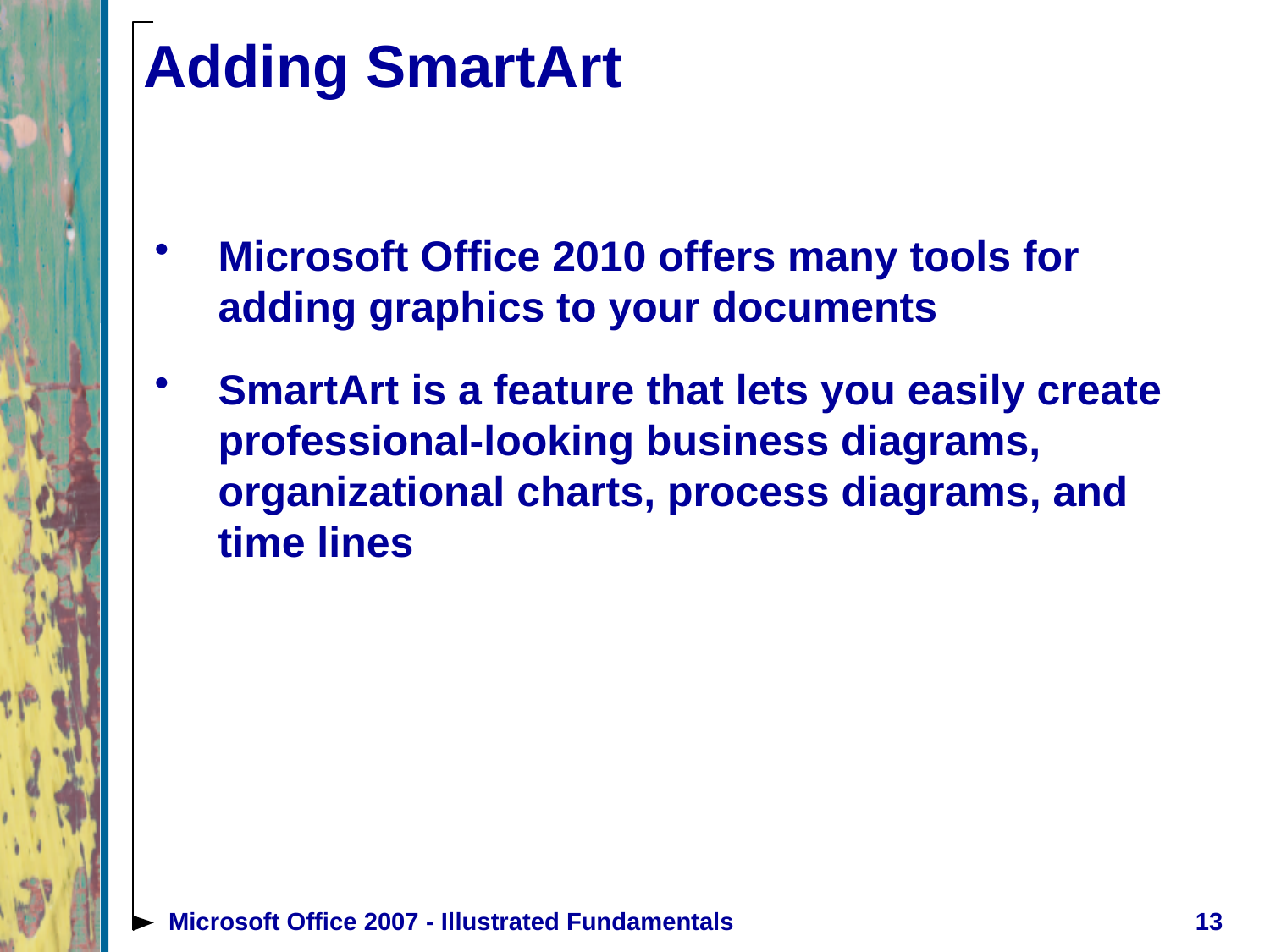

# Adding SmartArt
Microsoft Office 2010 offers many tools for adding graphics to your documents
SmartArt is a feature that lets you easily create professional-looking business diagrams, organizational charts, process diagrams, and time lines

Microsoft Office 2007 - Illustrated Fundamentals
13